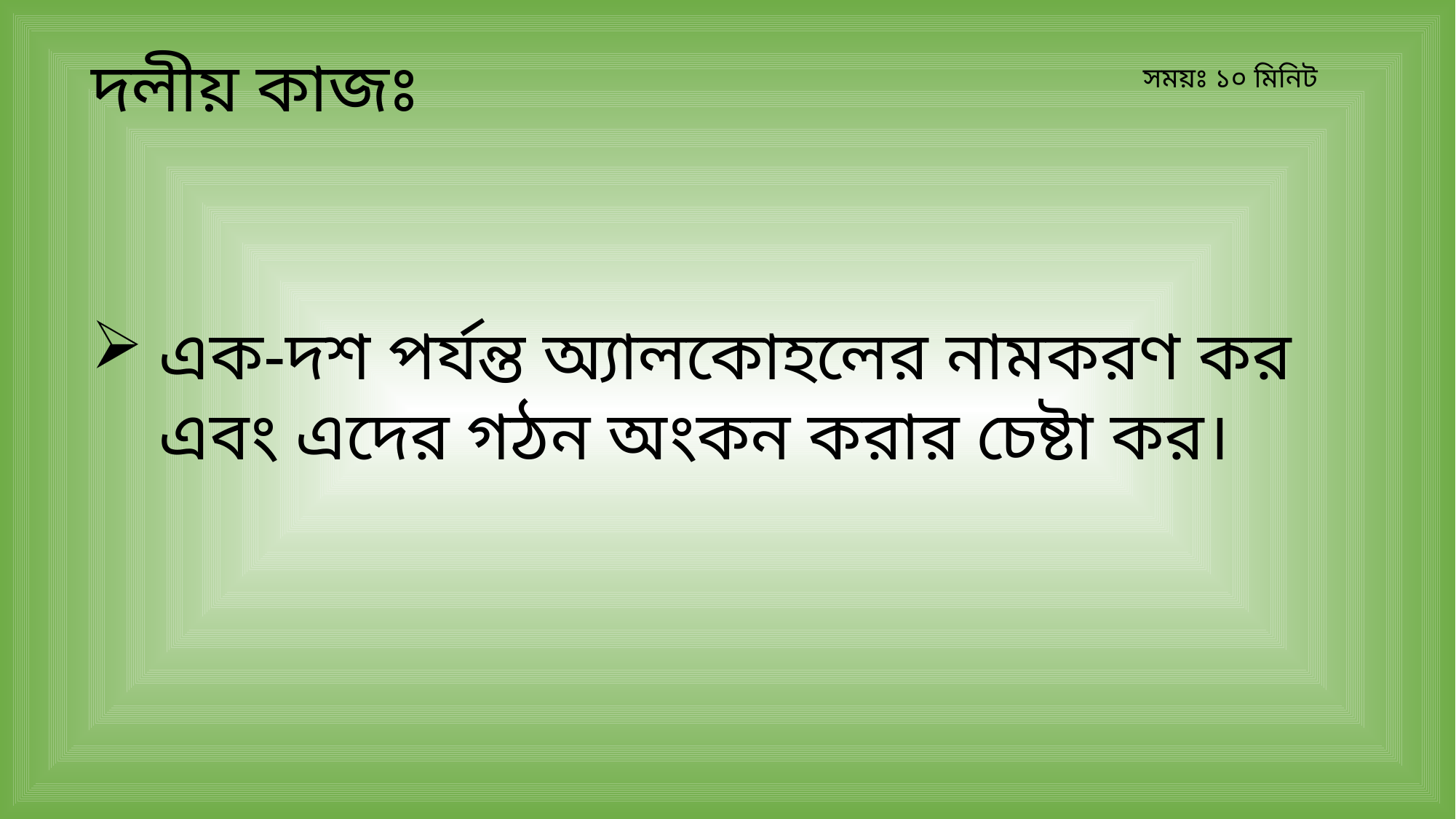

দলীয় কাজঃ
সময়ঃ ১০ মিনিট
এক-দশ পর্যন্ত অ্যালকোহলের নামকরণ কর এবং এদের গঠন অংকন করার চেষ্টা কর।